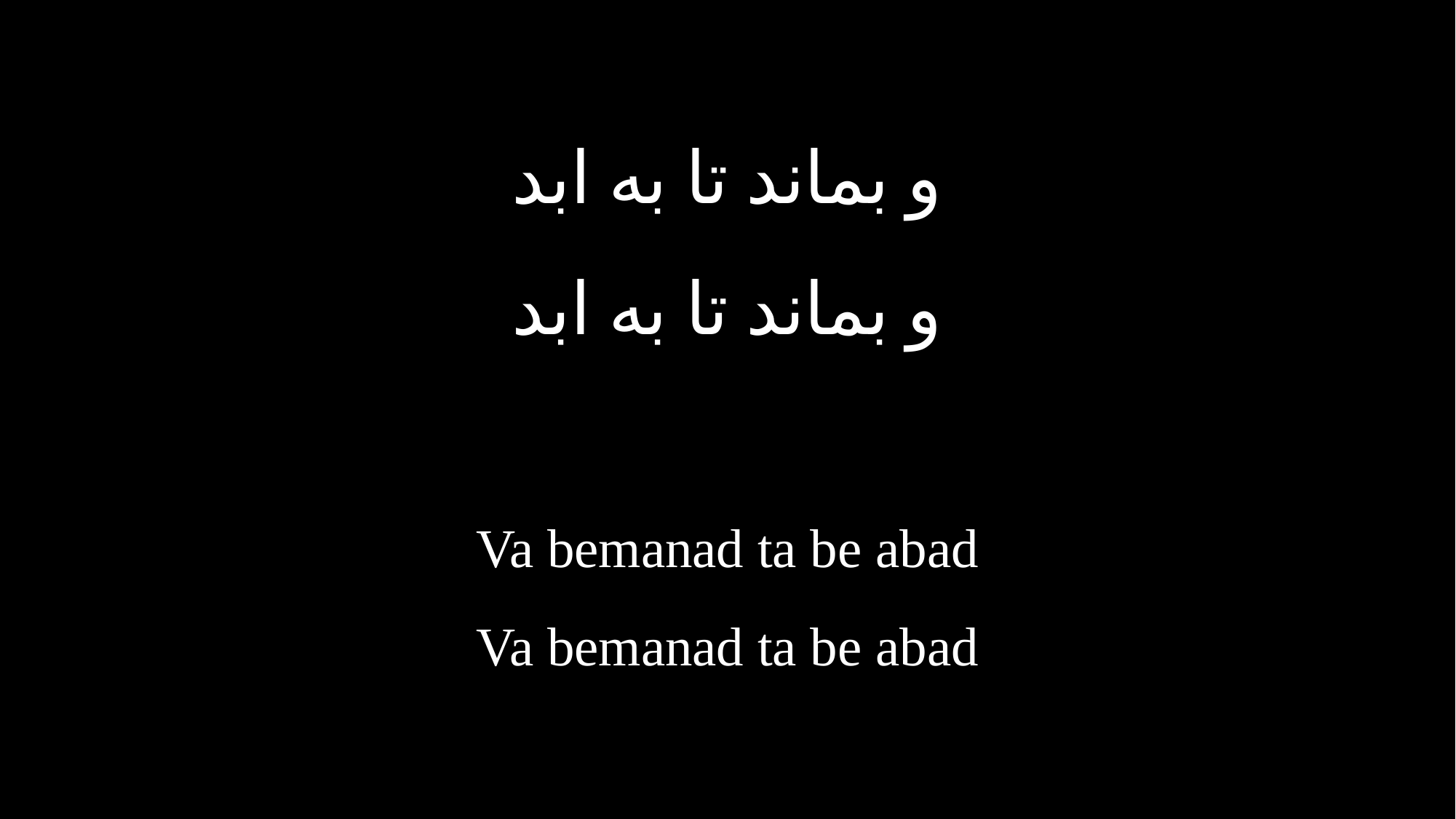

و بماند تا به ابد
و بماند تا به ابد

Va bemanad ta be abad
Va bemanad ta be abad